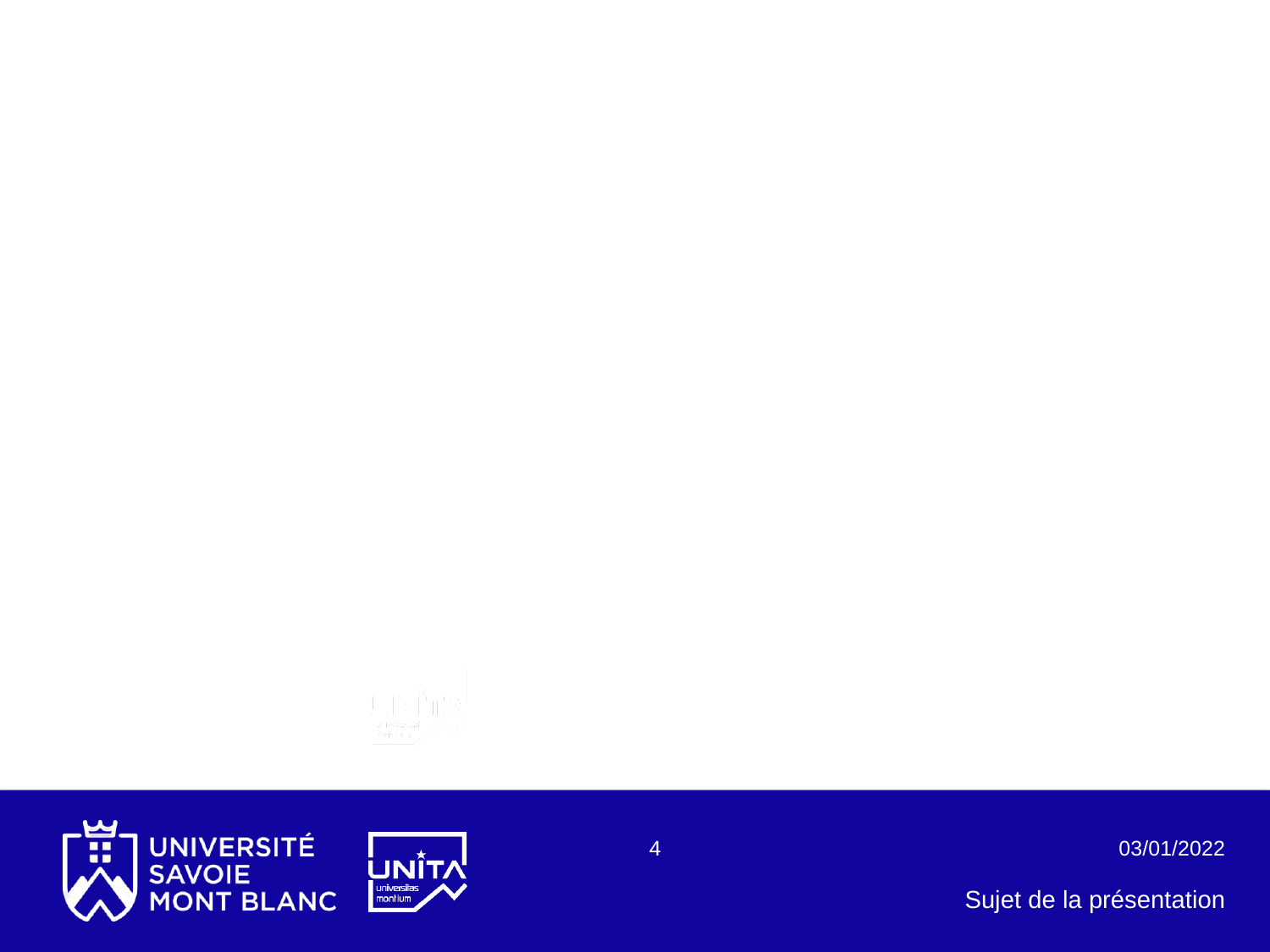

#

4
03/01/2022
Sujet de la présentation